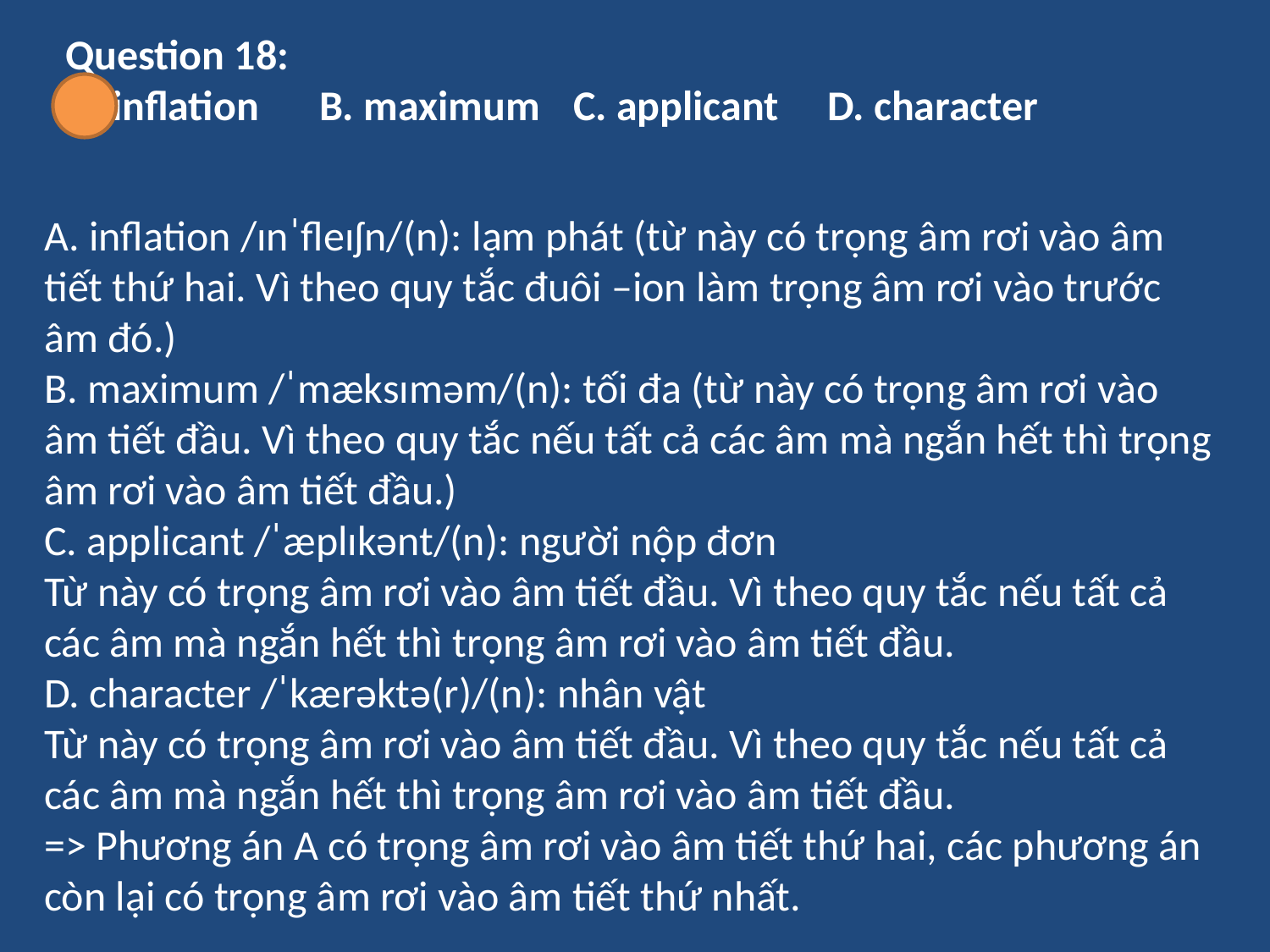

Question 18:
A. inflation	B. maximum	C. applicant	D. character

A. inflation /ɪnˈfleɪʃn/(n): lạm phát (từ này có trọng âm rơi vào âm tiết thứ hai. Vì theo quy tắc đuôi –ion làm trọng âm rơi vào trước âm đó.)
B. maximum /ˈmæksɪməm/(n): tối đa (từ này có trọng âm rơi vào âm tiết đầu. Vì theo quy tắc nếu tất cả các âm mà ngắn hết thì trọng âm rơi vào âm tiết đầu.)
C. applicant /ˈæplɪkənt/(n): người nộp đơn
Từ này có trọng âm rơi vào âm tiết đầu. Vì theo quy tắc nếu tất cả các âm mà ngắn hết thì trọng âm rơi vào âm tiết đầu.
D. character /ˈkærəktə(r)/(n): nhân vật
Từ này có trọng âm rơi vào âm tiết đầu. Vì theo quy tắc nếu tất cả các âm mà ngắn hết thì trọng âm rơi vào âm tiết đầu.
=> Phương án A có trọng âm rơi vào âm tiết thứ hai, các phương án còn lại có trọng âm rơi vào âm tiết thứ nhất.